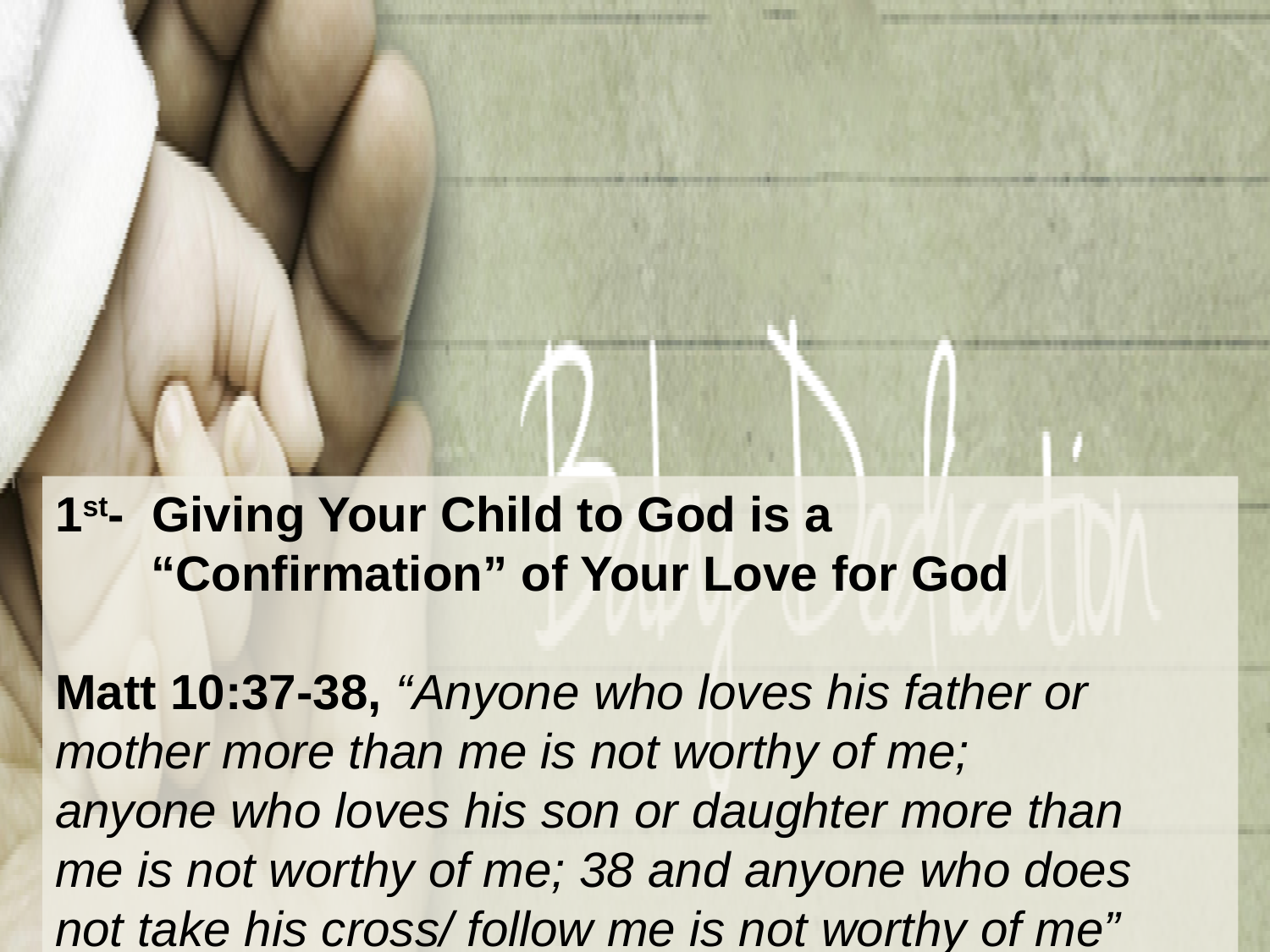

1st-  Giving Your Child to God is a
       “Confirmation” of Your Love for God

Matt 10:37-38, “Anyone who loves his father or
mother more than me is not worthy of me;
anyone who loves his son or daughter more than
me is not worthy of me; 38 and anyone who does
not take his cross/ follow me is not worthy of me”